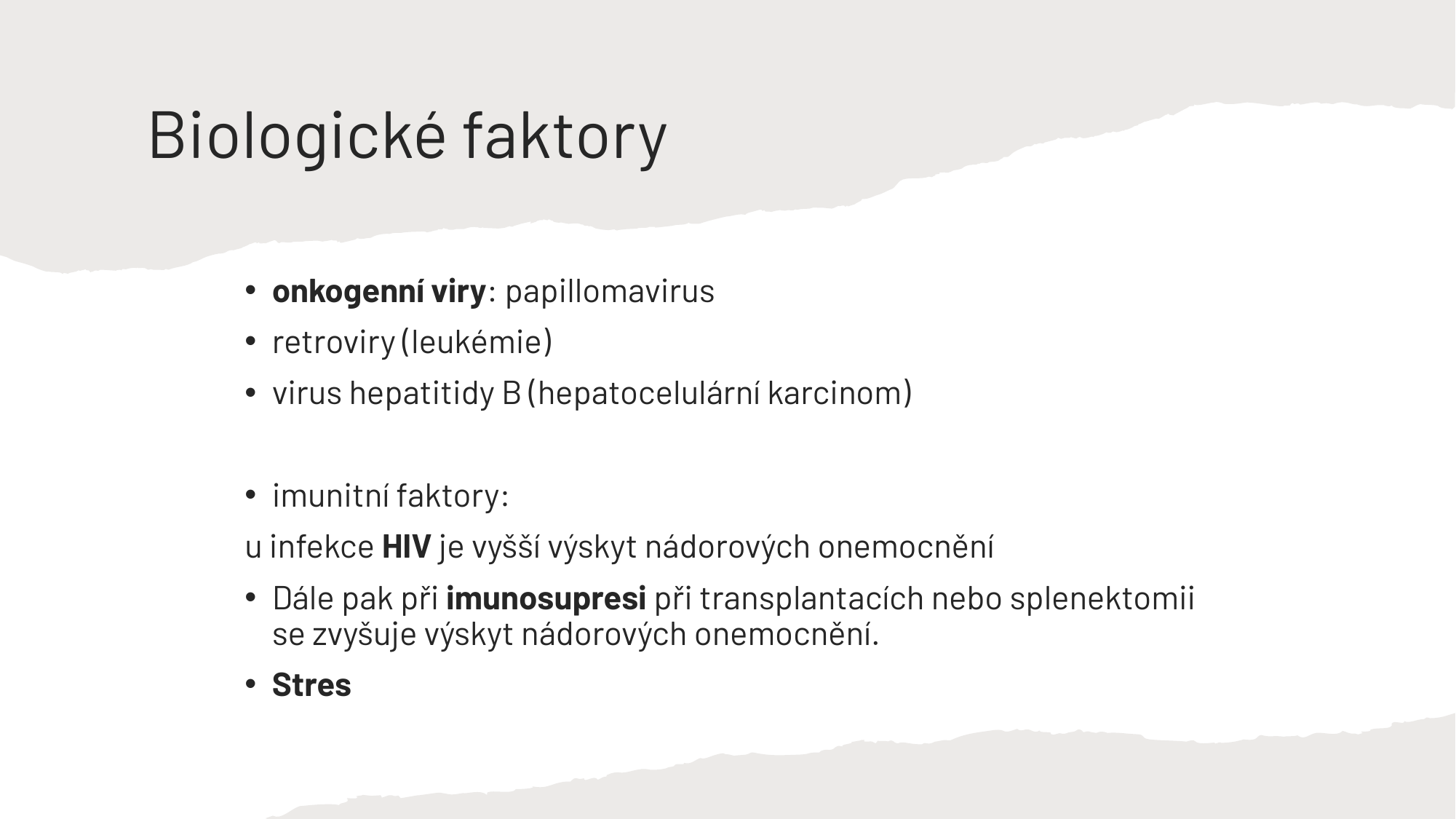

# Biologické faktory
onkogenní viry: papillomavirus
retroviry (leukémie)
virus hepatitidy B (hepatocelulární karcinom)

imunitní faktory:
u infekce HIV je vyšší výskyt nádorových onemocnění
Dále pak při imunosupresi při transplantacích nebo splenektomii se zvyšuje výskyt nádorových onemocnění.
Stres